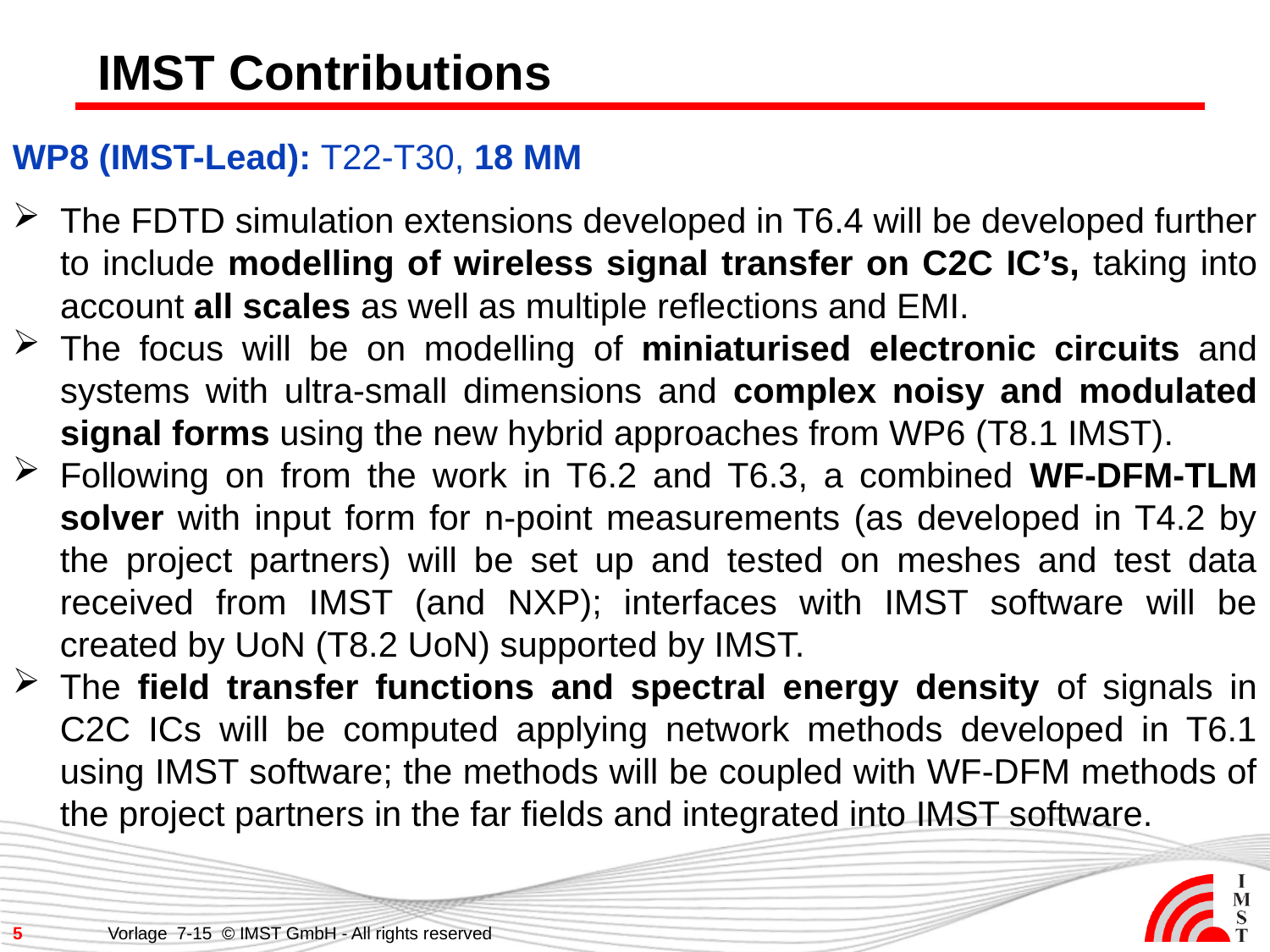

IMST Contributions
WP8 (IMST-Lead): T22-T30, 18 MM

The FDTD simulation extensions developed in T6.4 will be developed further to include modelling of wireless signal transfer on C2C IC’s, taking into account all scales as well as multiple reflections and EMI.
The focus will be on modelling of miniaturised electronic circuits and systems with ultra-small dimensions and complex noisy and modulated signal forms using the new hybrid approaches from WP6 (T8.1 IMST).
Following on from the work in T6.2 and T6.3, a combined WF-DFM-TLM solver with input form for n-point measurements (as developed in T4.2 by the project partners) will be set up and tested on meshes and test data received from IMST (and NXP); interfaces with IMST software will be created by UoN (T8.2 UoN) supported by IMST.
The field transfer functions and spectral energy density of signals in C2C ICs will be computed applying network methods developed in T6.1 using IMST software; the methods will be coupled with WF-DFM methods of the project partners in the far fields and integrated into IMST software.

Vorlage  7-15  © IMST GmbH - All rights reserved